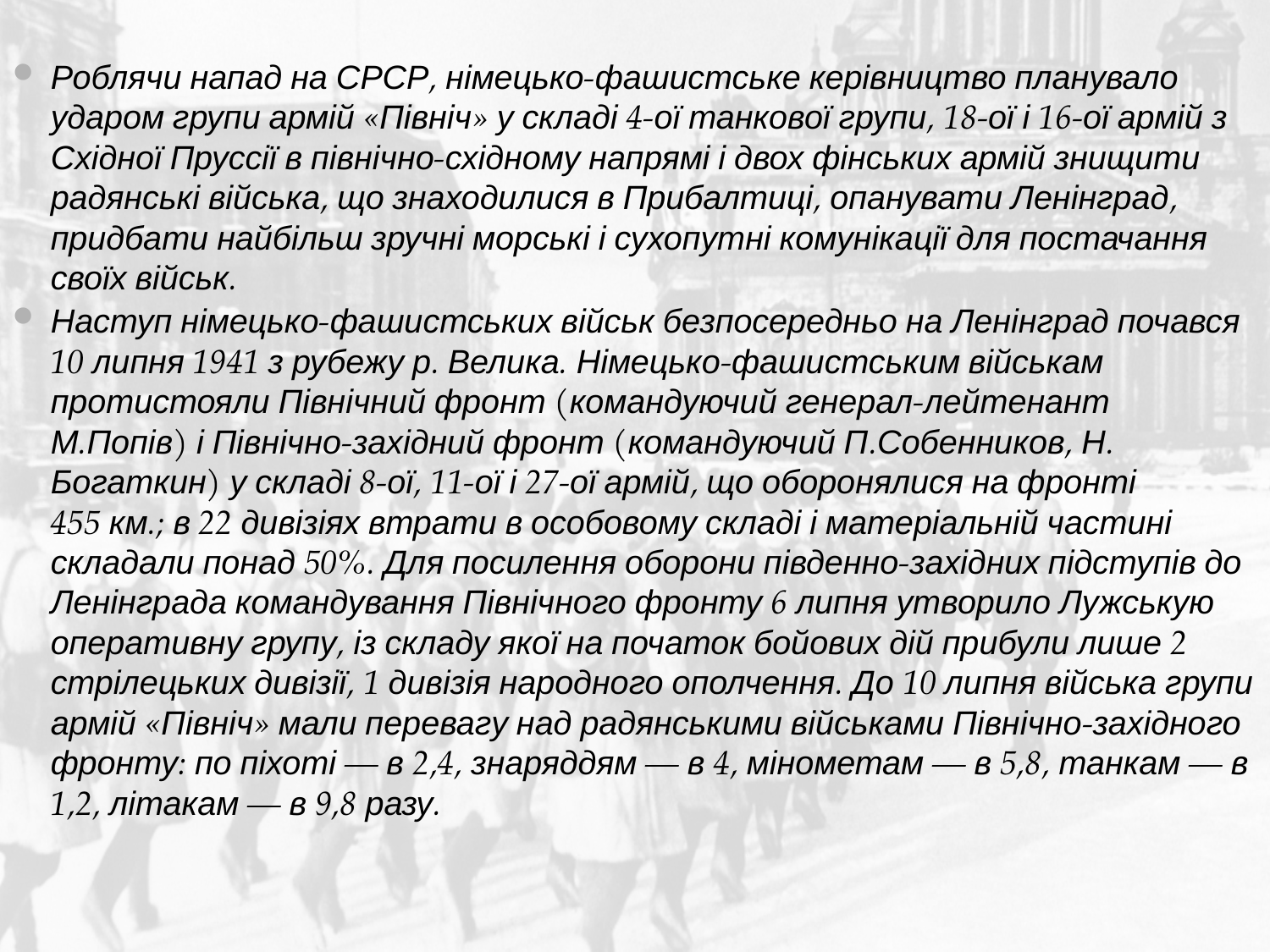

Роблячи напад на СРСР, німецько-фашистське керівництво планувало ударом групи армій «Північ» у складі 4-ої танкової групи, 18-ої і 16-ої армій з Східної Пруссії в північно-східному напрямі і двох фінських армій знищити радянські війська, що знаходилися в Прибалтиці, опанувати Ленінград, придбати найбільш зручні морські і сухопутні комунікації для постачання своїх військ.
Наступ німецько-фашистських військ безпосередньо на Ленінград почався 10 липня 1941 з рубежу р. Велика. Німецько-фашистським військам протистояли Північний фронт (командуючий генерал-лейтенант  М.Попів) і Північно-західний фронт (командуючий П.Собенников, Н. Богаткин) у складі 8-ої, 11-ої і 27-ої армій, що оборонялися на фронті 455 км.; в 22 дивізіях втрати в особовому складі і матеріальній частині складали понад 50%. Для посилення оборони південно-західних підступів до Ленінграда командування Північного фронту 6 липня утворило Лужськую оперативну групу, із складу якої на початок бойових дій прибули лише 2 стрілецьких дивізії, 1 дивізія народного ополчення. До 10 липня війська групи армій «Північ» мали перевагу над радянськими військами Північно-західного фронту: по піхоті — в 2,4, знаряддям — в 4, мінометам — в 5,8, танкам — в 1,2, літакам — в 9,8 разу.

#